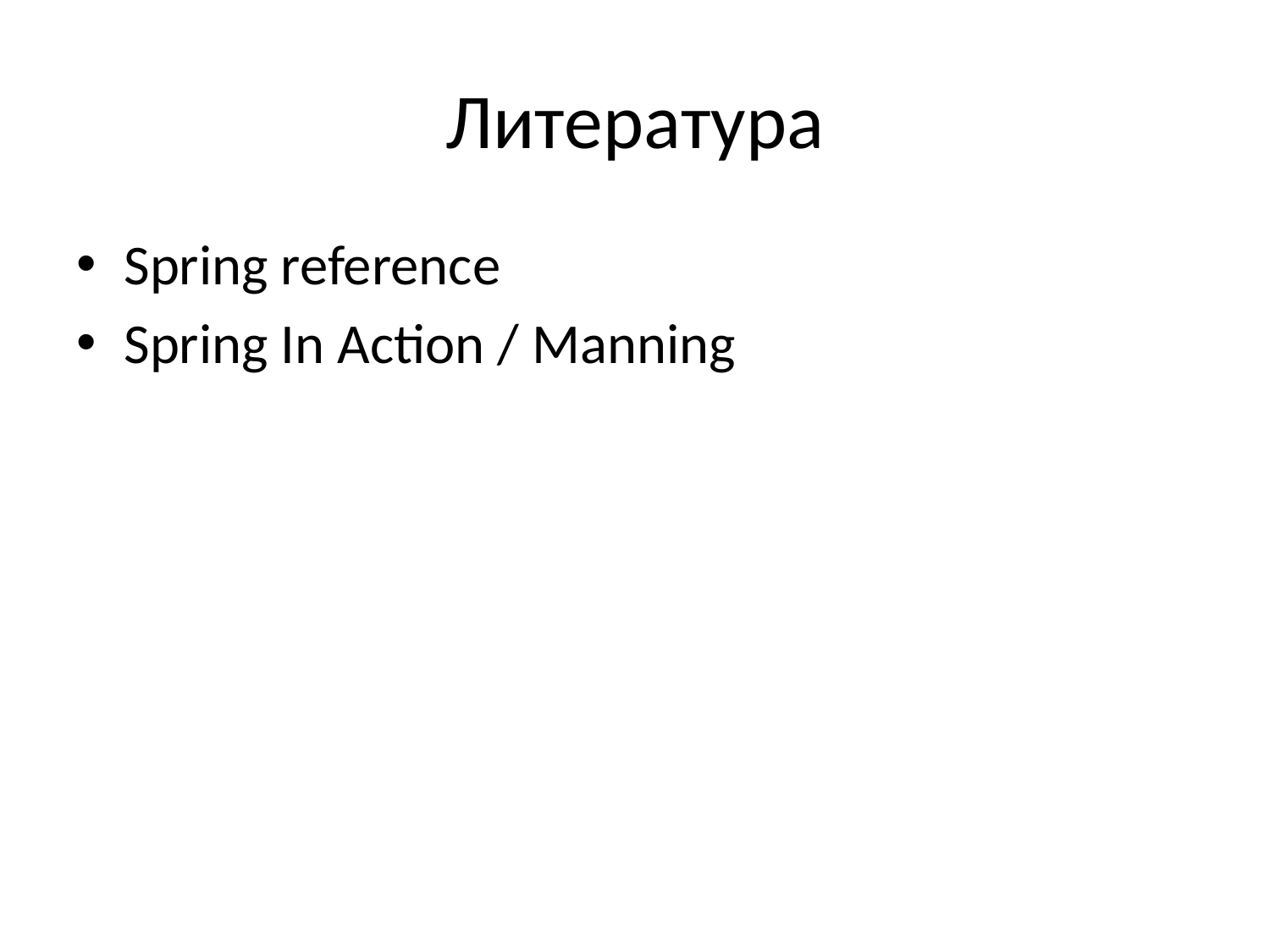

# Литература
Spring reference
Spring In Action / Manning